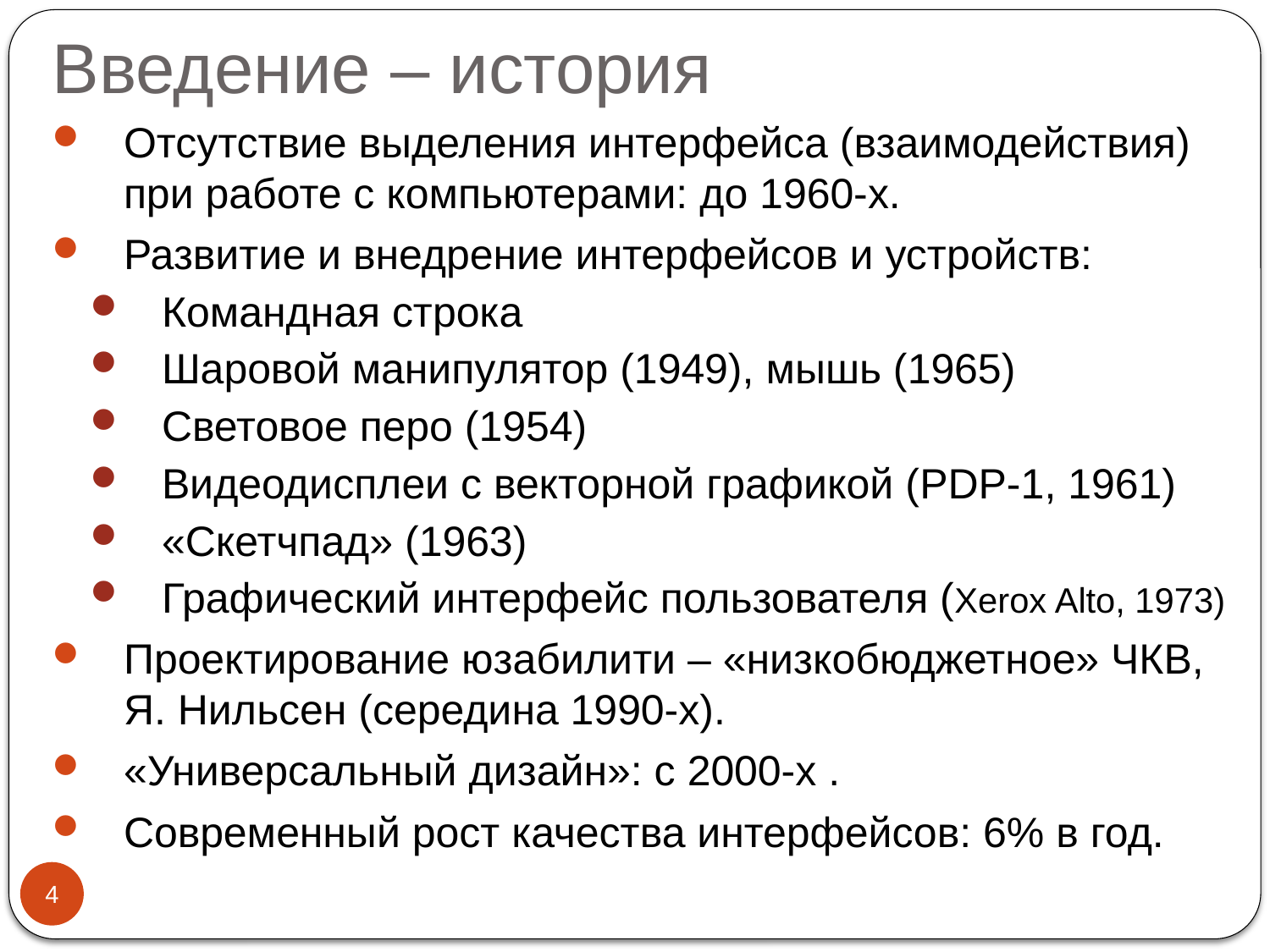

# Введение – история
Отсутствие выделения интерфейса (взаимодействия) при работе с компьютерами: до 1960-х.
Развитие и внедрение интерфейсов и устройств:
Командная строка
Шаровой манипулятор (1949), мышь (1965)
Световое перо (1954)
Видеодисплеи с векторной графикой (PDP-1, 1961)
«Скетчпад» (1963)
Графический интерфейс пользователя (Xerox Alto, 1973)
Проектирование юзабилити – «низкобюджетное» ЧКВ, Я. Нильсен (середина 1990-х).
«Универсальный дизайн»: с 2000-х .
Современный рост качества интерфейсов: 6% в год.
4